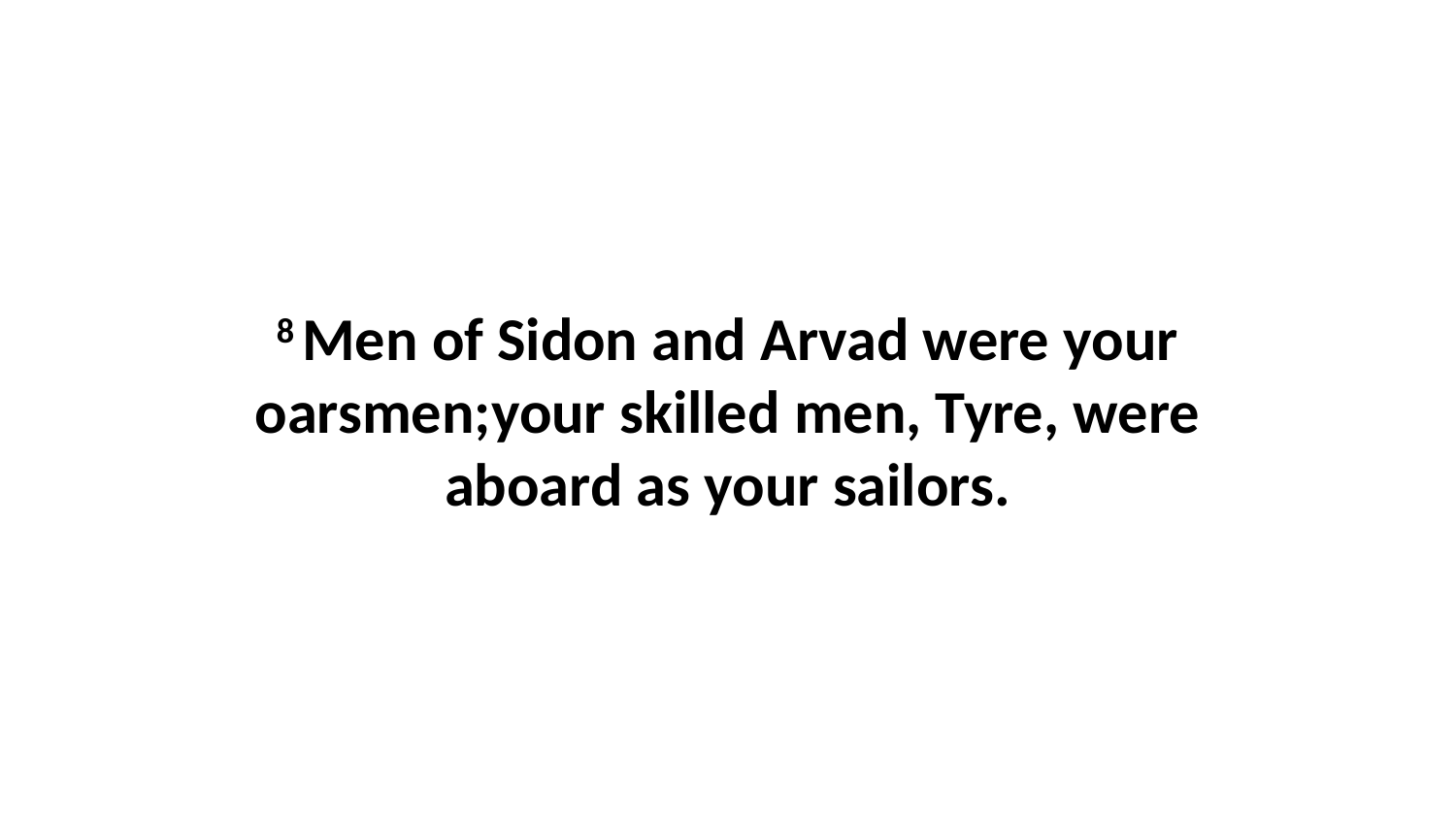

8 Men of Sidon and Arvad were your oarsmen;your skilled men, Tyre, were aboard as your sailors.